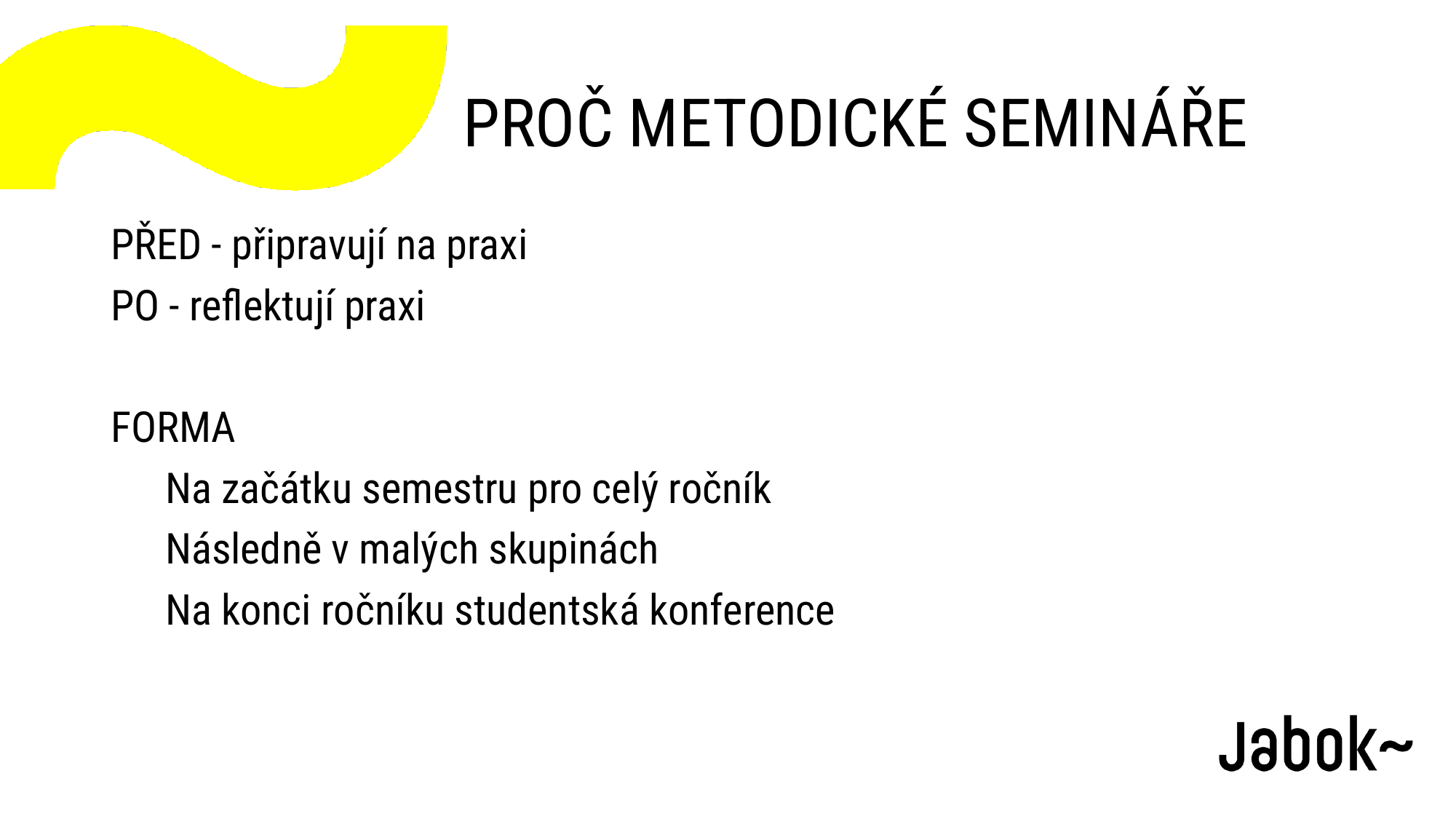

PROČ METODICKÉ SEMINÁŘE
PŘED - připravují na praxi
PO - reflektují praxi

FORMA
Na začátku semestru pro celý ročník
Následně v malých skupinách
Na konci ročníku studentská konference